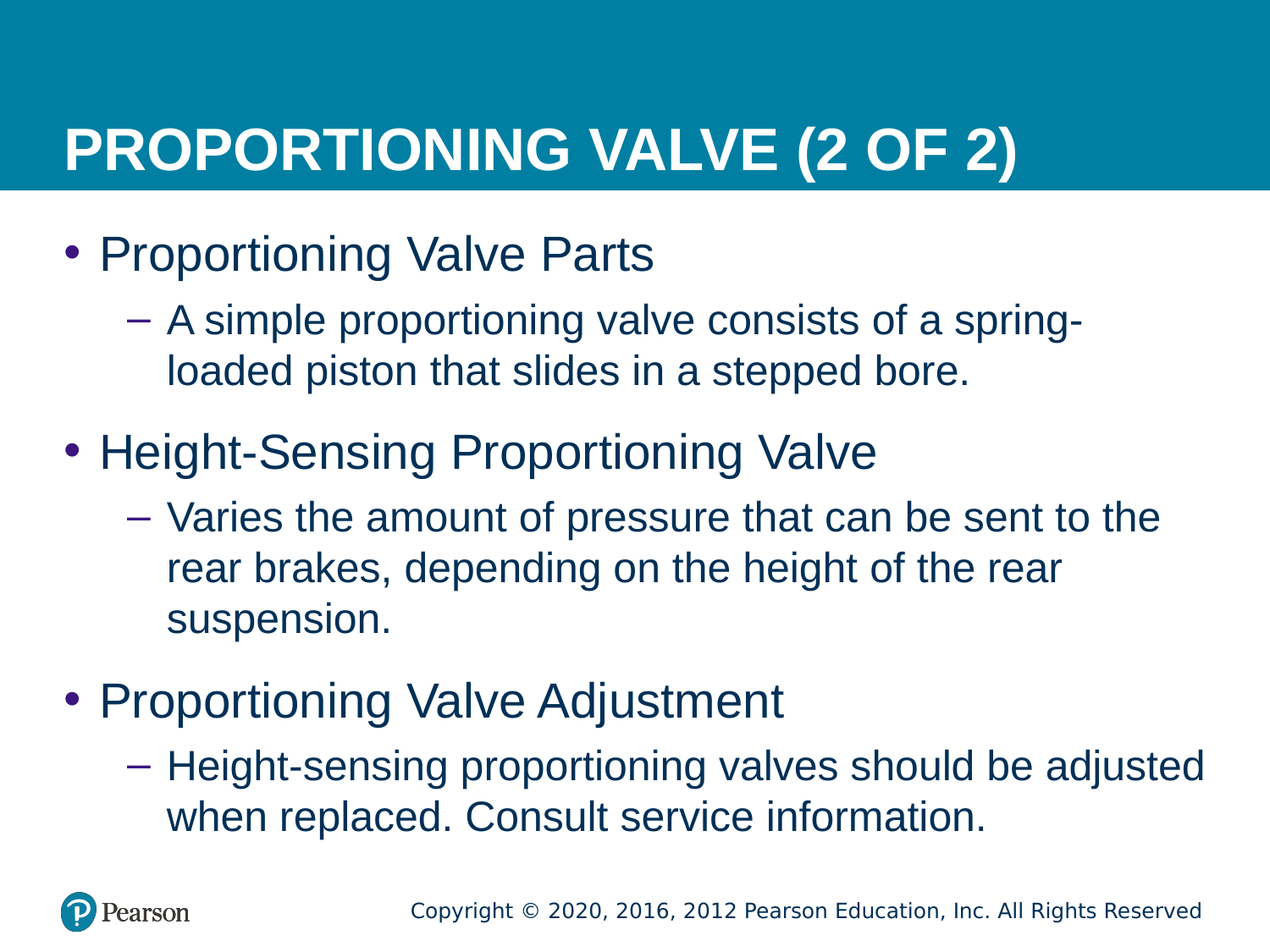

# PROPORTIONING VALVE (2 OF 2)
Proportioning Valve Parts
A simple proportioning valve consists of a spring-loaded piston that slides in a stepped bore.
Height-Sensing Proportioning Valve
Varies the amount of pressure that can be sent to the rear brakes, depending on the height of the rear suspension.
Proportioning Valve Adjustment
Height-sensing proportioning valves should be adjusted when replaced. Consult service information.